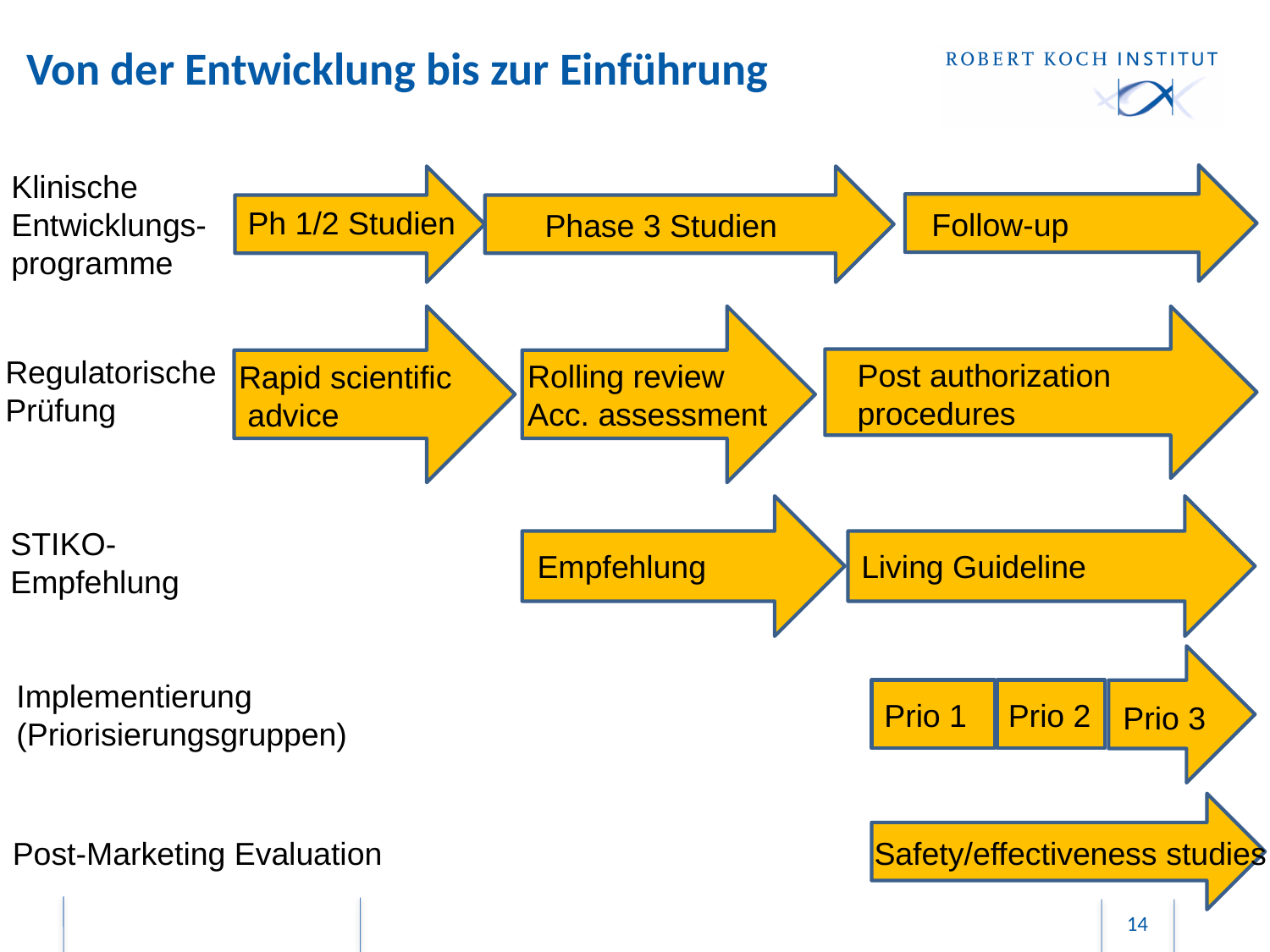

Von der Entwicklung bis zur Einführung
Klinische Entwicklungs-programme

Ph 1/2 Studien
Follow-up
Phase 3 Studien

Rapid scientific
 advice

Rolling review
Acc. assessment

Post authorization
procedures
Regulatorische Prüfung

Living Guideline
STIKO- Empfehlung
Empfehlung

Prio 1
Prio 2
Prio 3
Implementierung
(Priorisierungsgruppen)

Post-Marketing Evaluation
Safety/effectiveness studies
14